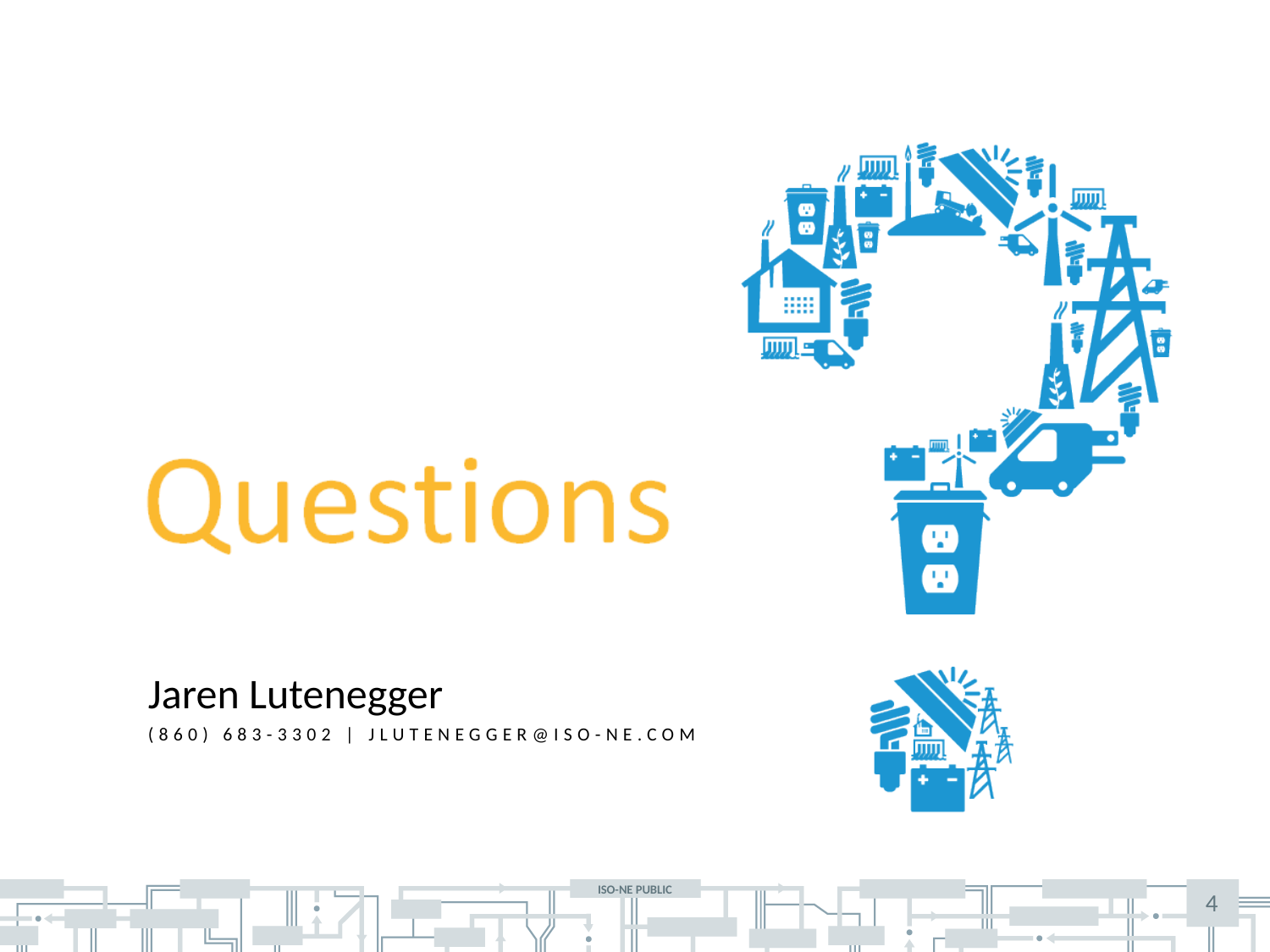

Jaren Lutenegger
(860) 683-3302 | jlutenegger@iso-ne.com
4